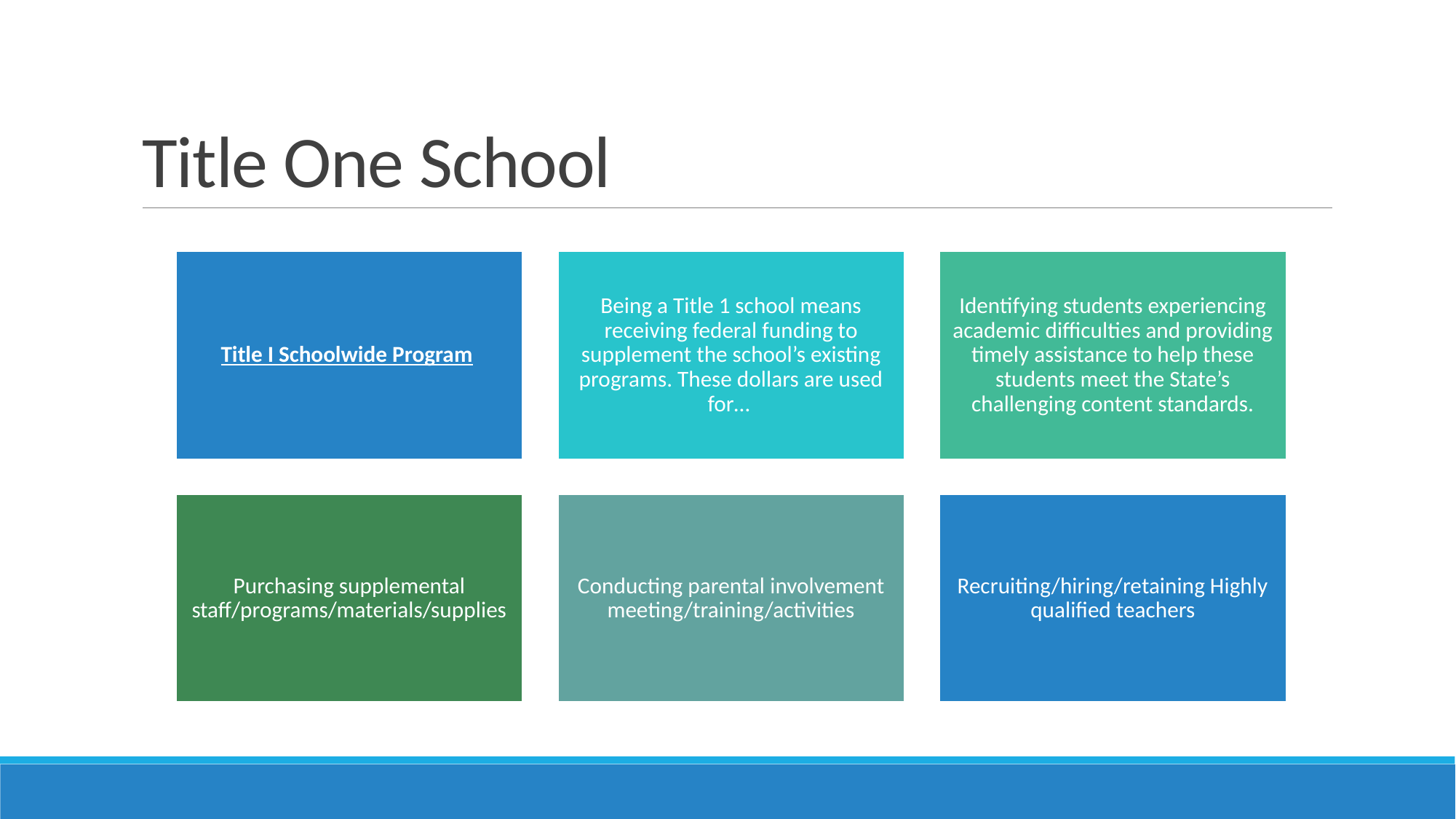

# Title One School
Title I Schoolwide Program
Being a Title 1 school means receiving federal funding to supplement the school’s existing programs. These dollars are used for…
Identifying students experiencing academic difficulties and providing timely assistance to help these students meet the State’s challenging content standards.
Purchasing supplemental staff/programs/materials/supplies
Conducting parental involvement meeting/training/activities
Recruiting/hiring/retaining Highly qualified teachers